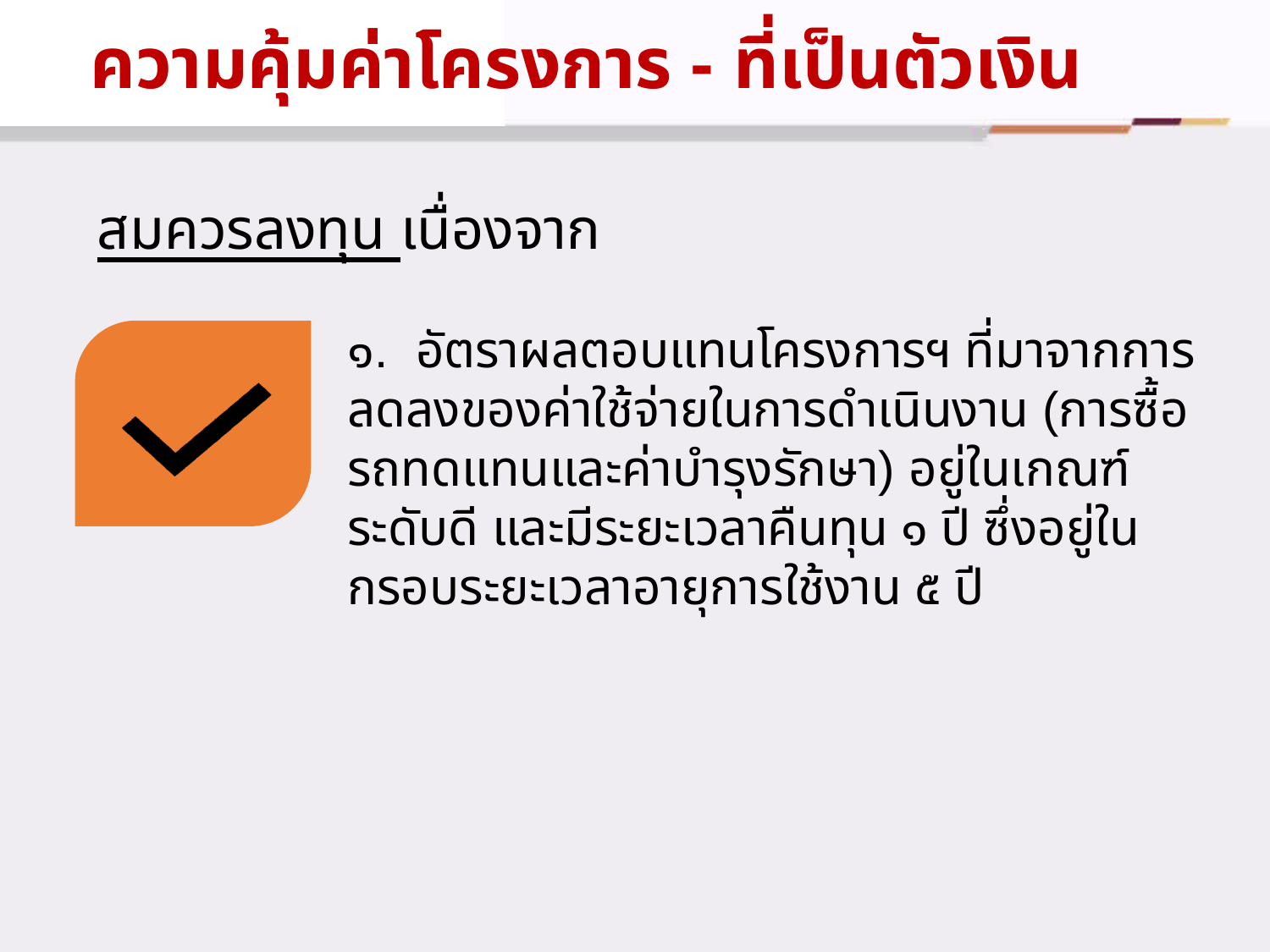

# ความคุ้มค่าโครงการ - ที่เป็นตัวเงิน
สมควรลงทุน เนื่องจาก
๑.  อัตราผลตอบแทนโครงการฯ ที่มาจากการลดลงของค่าใช้จ่ายในการดำเนินงาน (การซื้อรถทดแทนและค่าบำรุงรักษา) อยู่ในเกณฑ์ระดับดี และมีระยะเวลาคืนทุน ๑ ปี ซึ่งอยู่ในกรอบระยะเวลาอายุการใช้งาน ๕ ปี